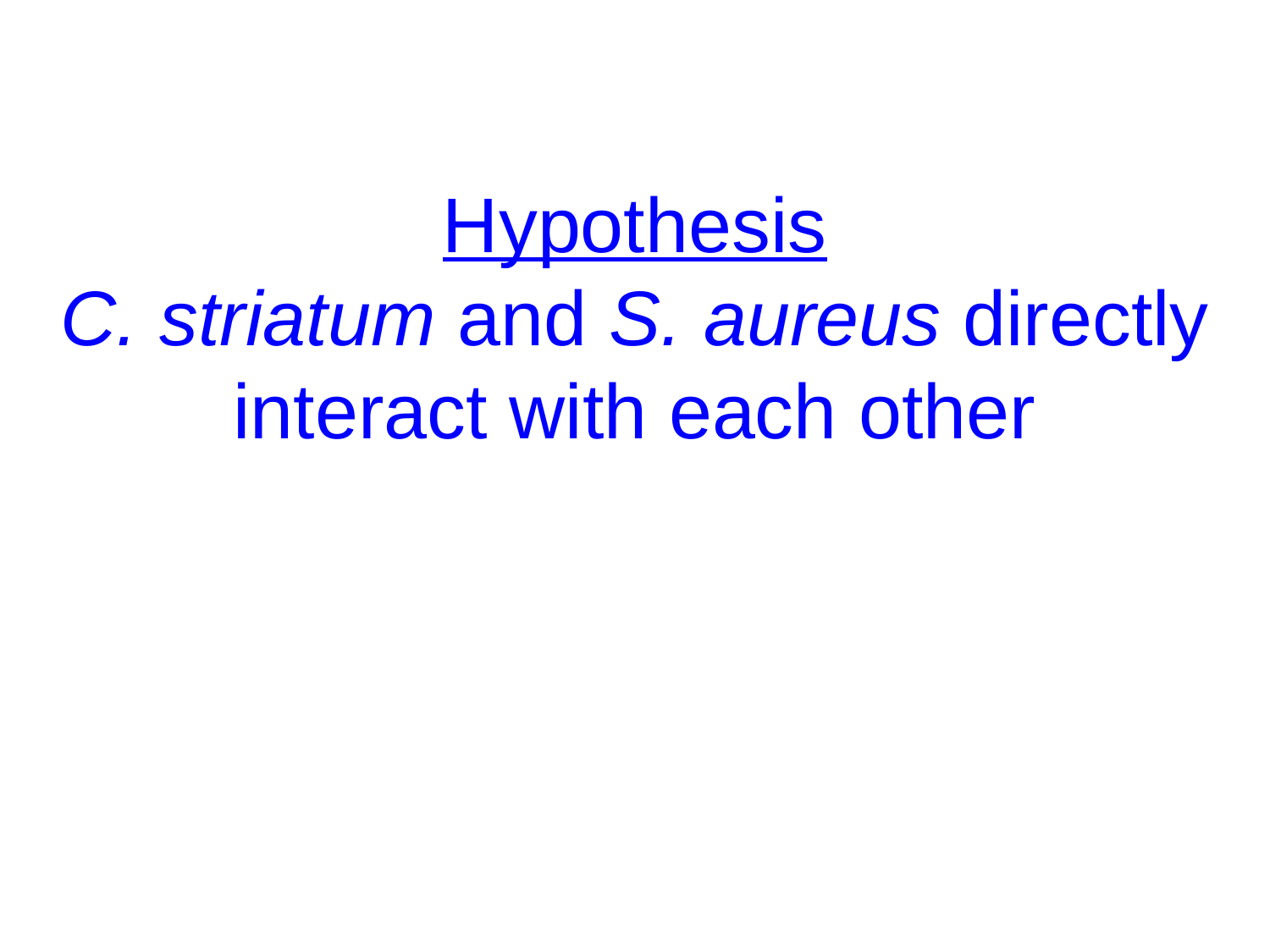

Hypothesis
C. striatum and S. aureus directly interact with each other